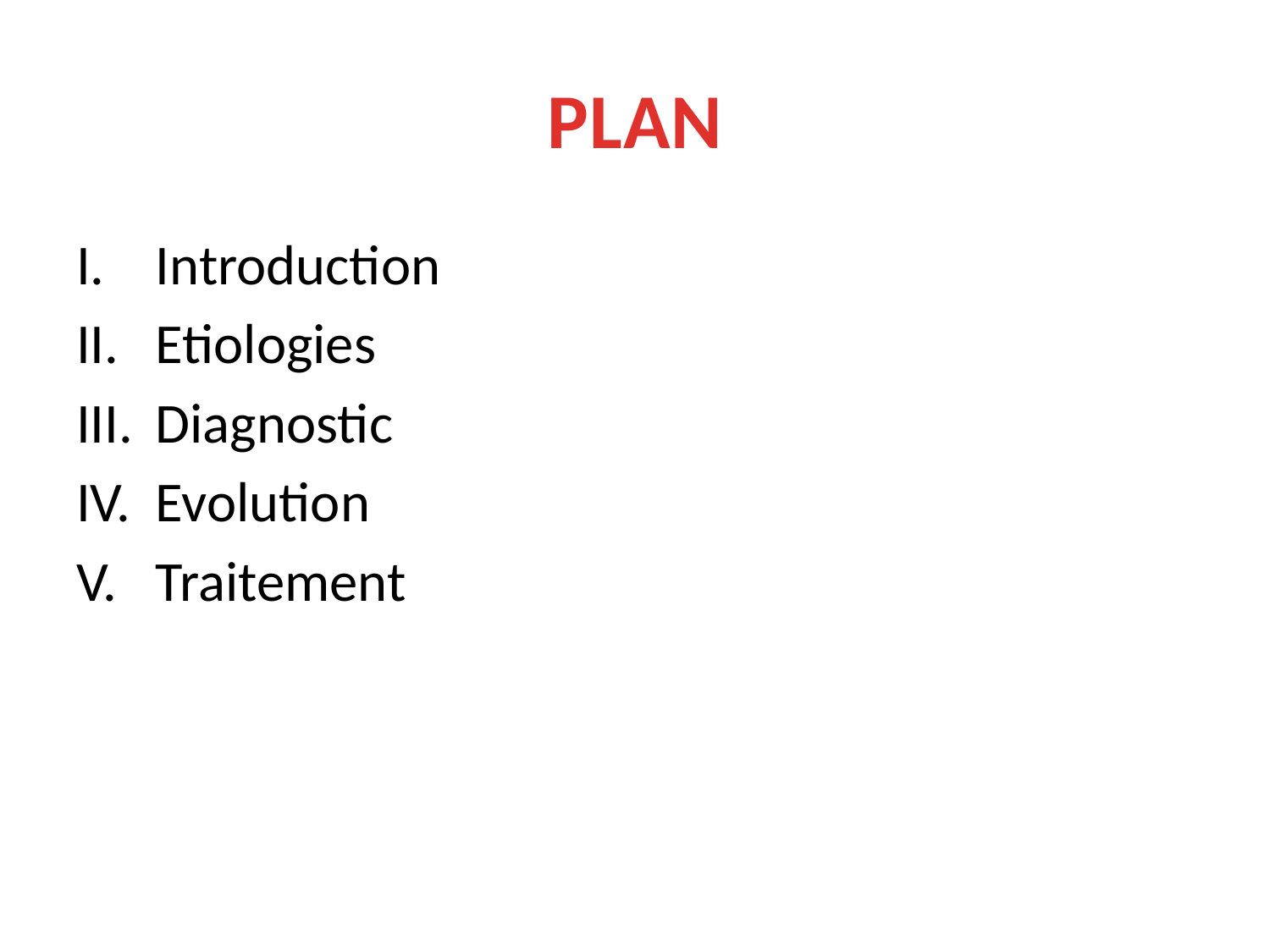

# PLAN
Introduction
Etiologies
Diagnostic
Evolution
Traitement